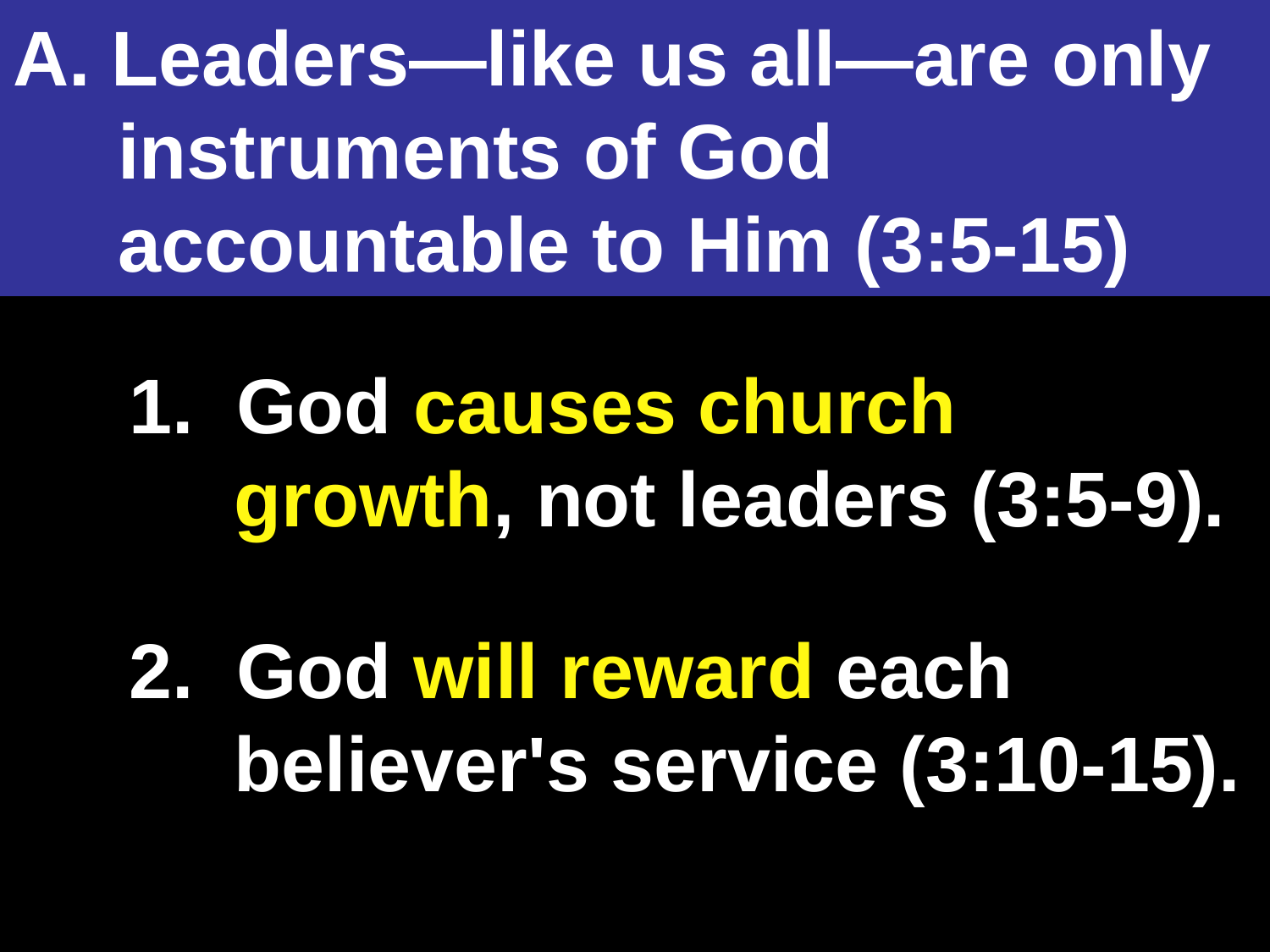

A. Leaders—like us all—are only instruments of God accountable to Him (3:5-15)
1.  God causes church growth, not leaders (3:5-9).
2.  God will reward each believer's service (3:10-15).